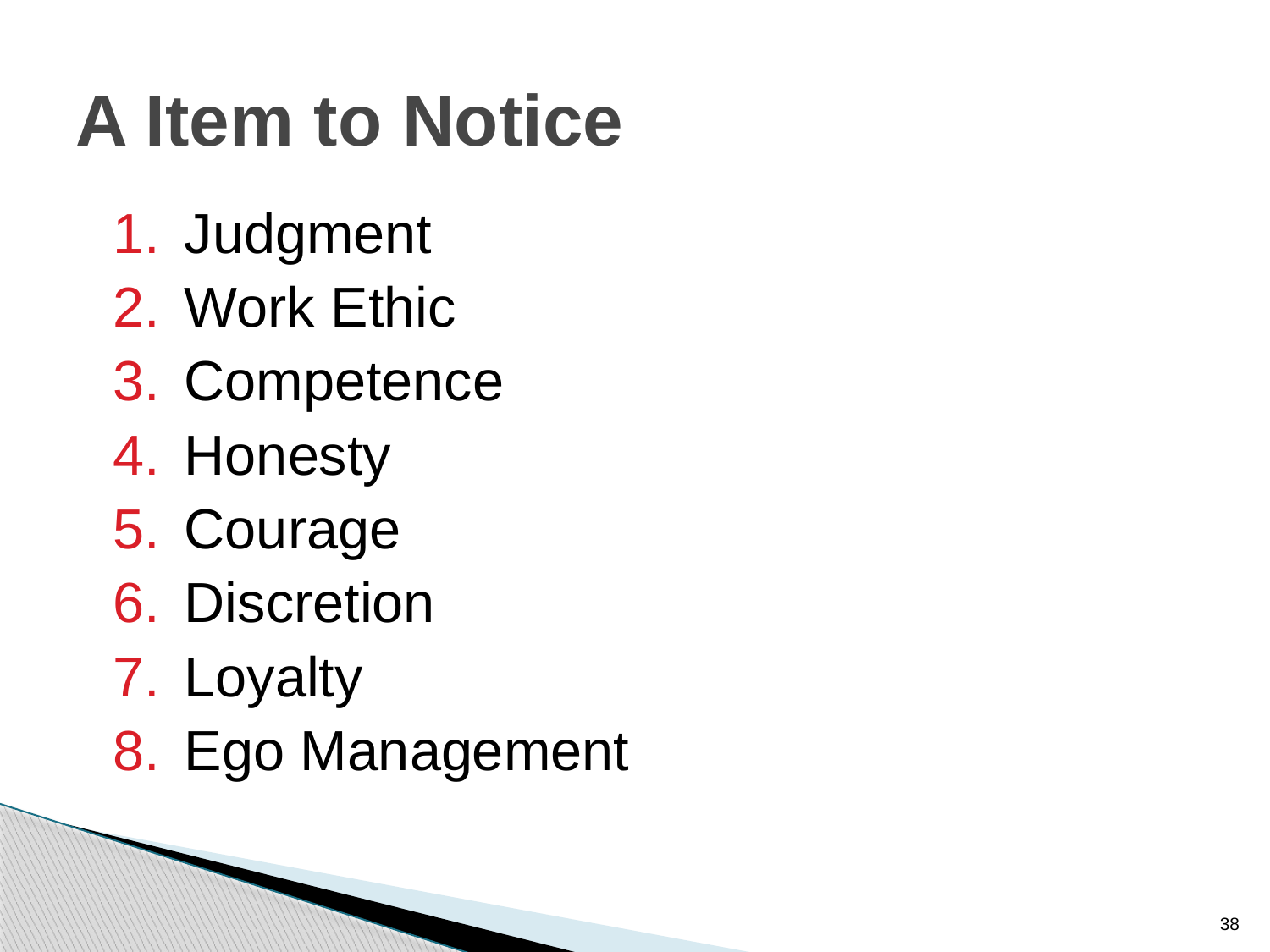

# A Item to Notice
Judgment
Work Ethic
Competence
Honesty
Courage
Discretion
Loyalty
Ego Management
38